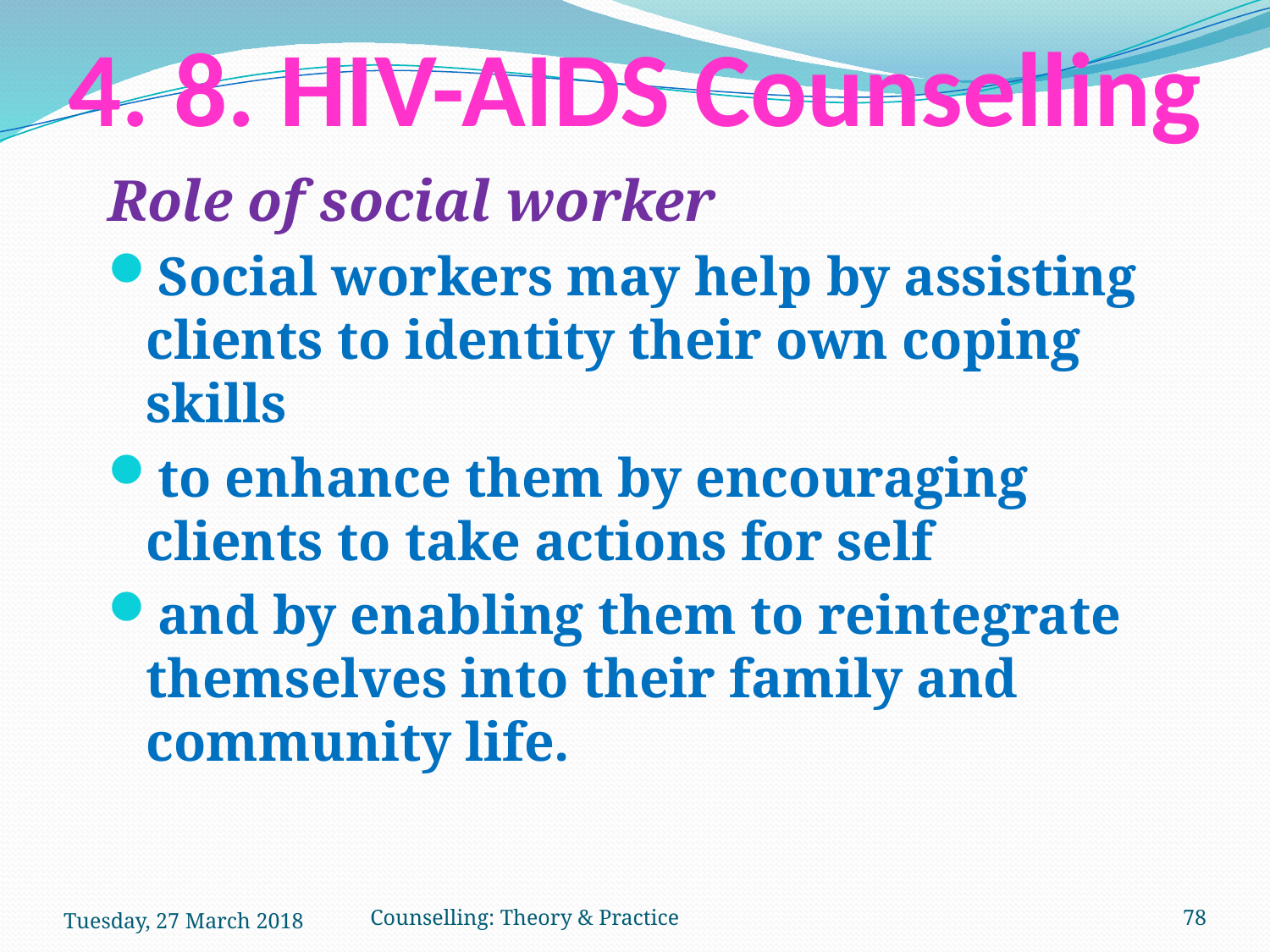

# 4. 8. HIV-AIDS Counselling
Role of social worker
Social workers may help by assisting clients to identity their own coping skills
to enhance them by encouraging clients to take actions for self
and by enabling them to reintegrate themselves into their family and community life.
Tuesday, 27 March 2018
Counselling: Theory & Practice
78